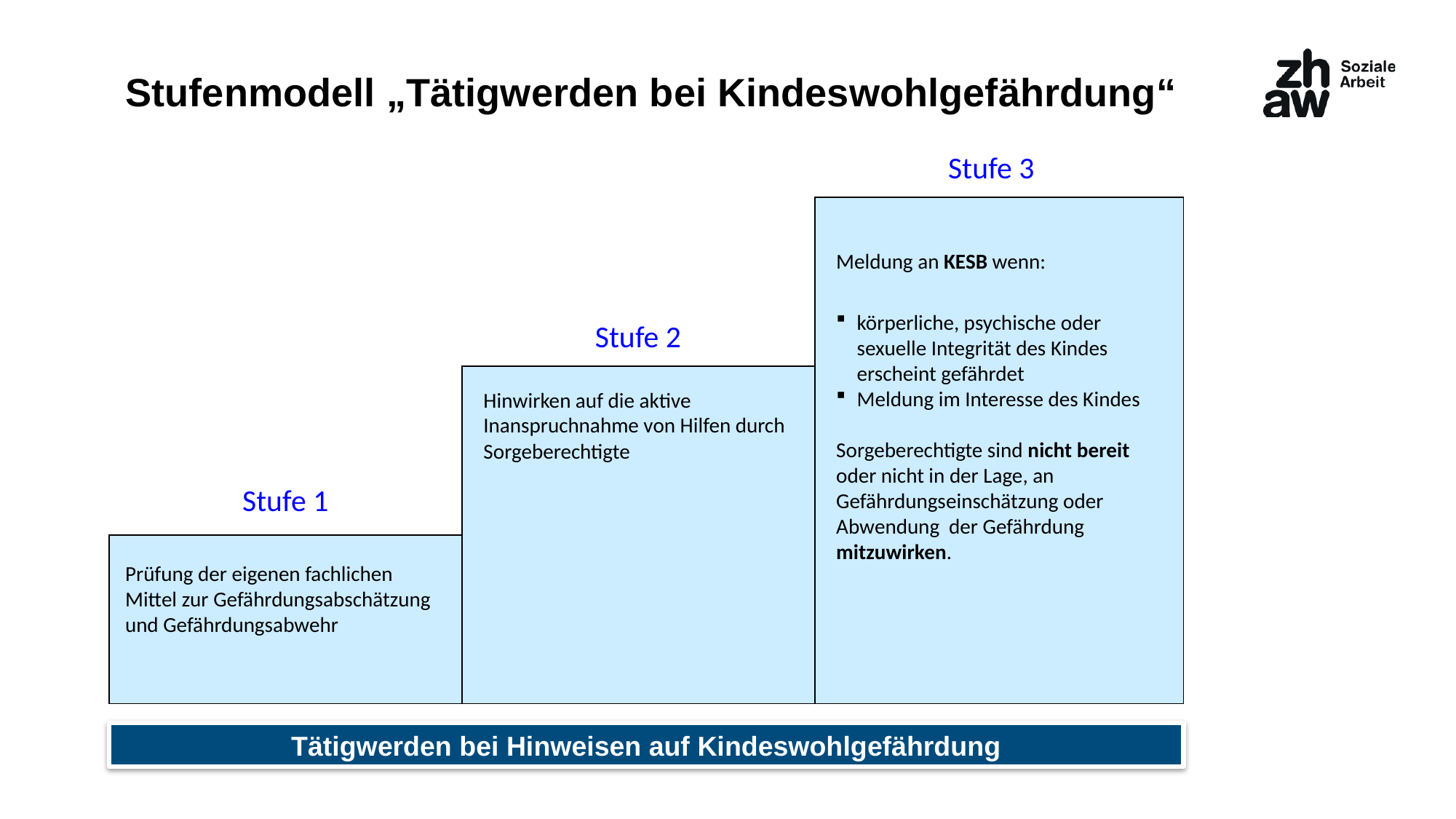

# Stufenmodell „Tätigwerden bei Kindeswohlgefährdung“
Stufe 3

Stufe 2

Hinwirken auf die aktive Inanspruchnahme von Hilfen durch Sorgeberechtigte
Stufe 1

Prüfung der eigenen fachlichen Mittel zur Gefährdungsabschätzung und Gefährdungsabwehr
Meldung an KESB wenn:

körperliche, psychische oder sexuelle Integrität des Kindes erscheint gefährdet
Meldung im Interesse des Kindes

Sorgeberechtigte sind nicht bereit oder nicht in der Lage, an Gefährdungseinschätzung oder Abwendung  der Gefährdung mitzuwirken.
Tätigwerden bei Hinweisen auf Kindeswohlgefährdung